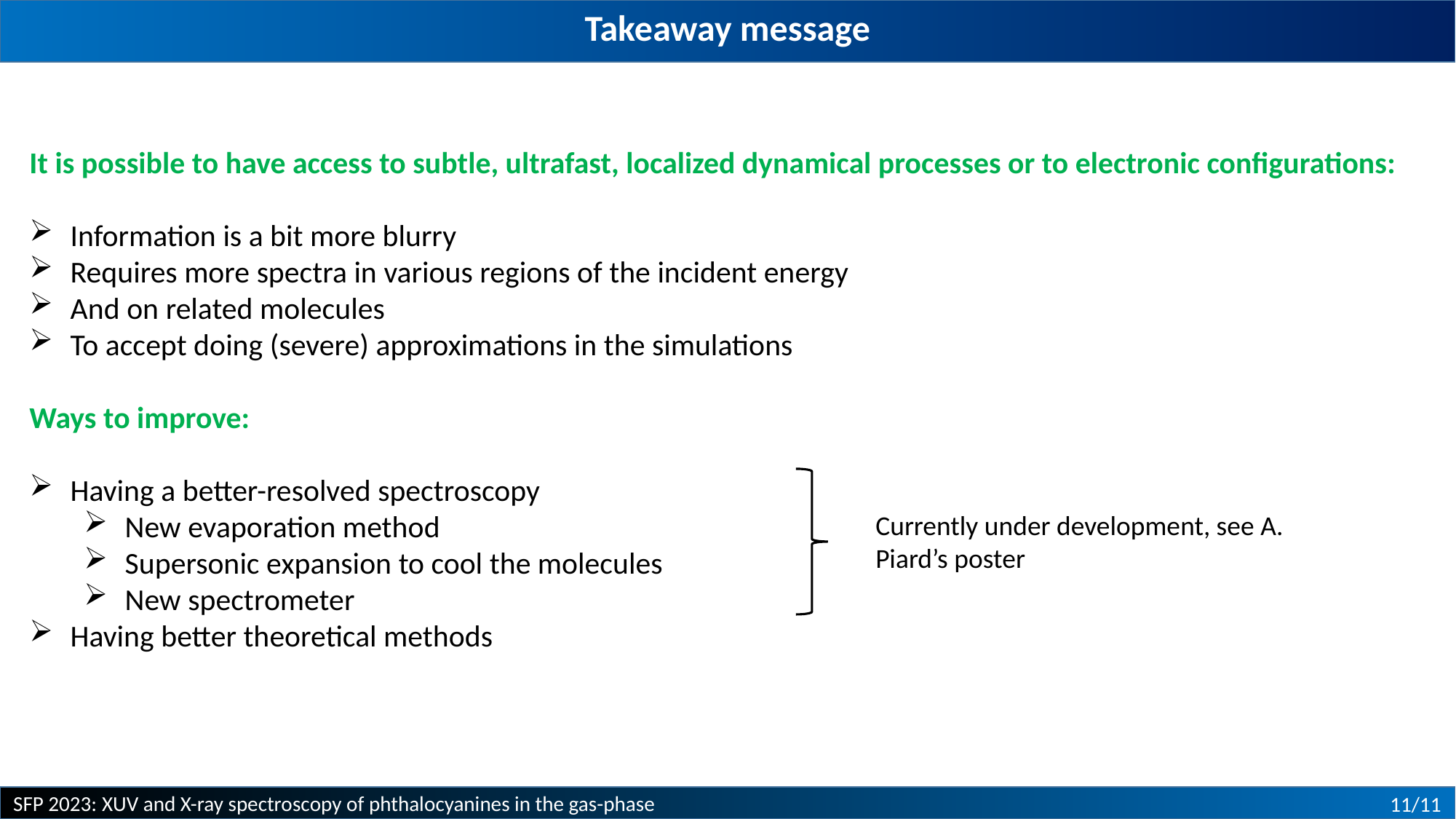

Takeaway message
It is possible to have access to subtle, ultrafast, localized dynamical processes or to electronic configurations:

Information is a bit more blurry
Requires more spectra in various regions of the incident energy
And on related molecules
To accept doing (severe) approximations in the simulations

Ways to improve:

Having a better-resolved spectroscopy
New evaporation method
Supersonic expansion to cool the molecules
New spectrometer
Having better theoretical methods

Currently under development, see A. Piard’s poster
SFP 2023: XUV and X-ray spectroscopy of phthalocyanines in the gas-phase

11/11